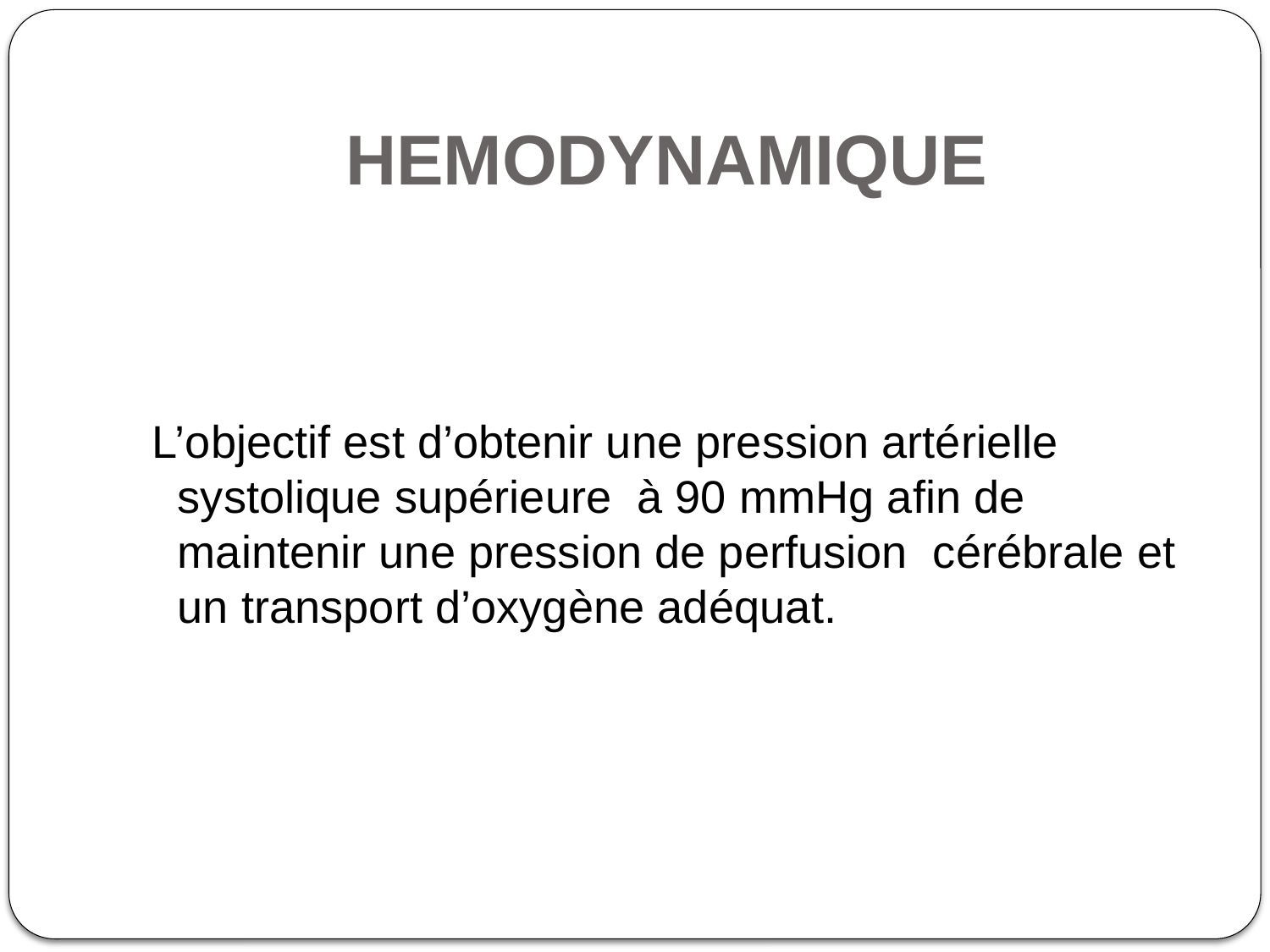

# HEMODYNAMIQUE
 L’objectif est d’obtenir une pression artérielle systolique supérieure  à 90 mmHg afin de maintenir une pression de perfusion  cérébrale et un transport d’oxygène adéquat.